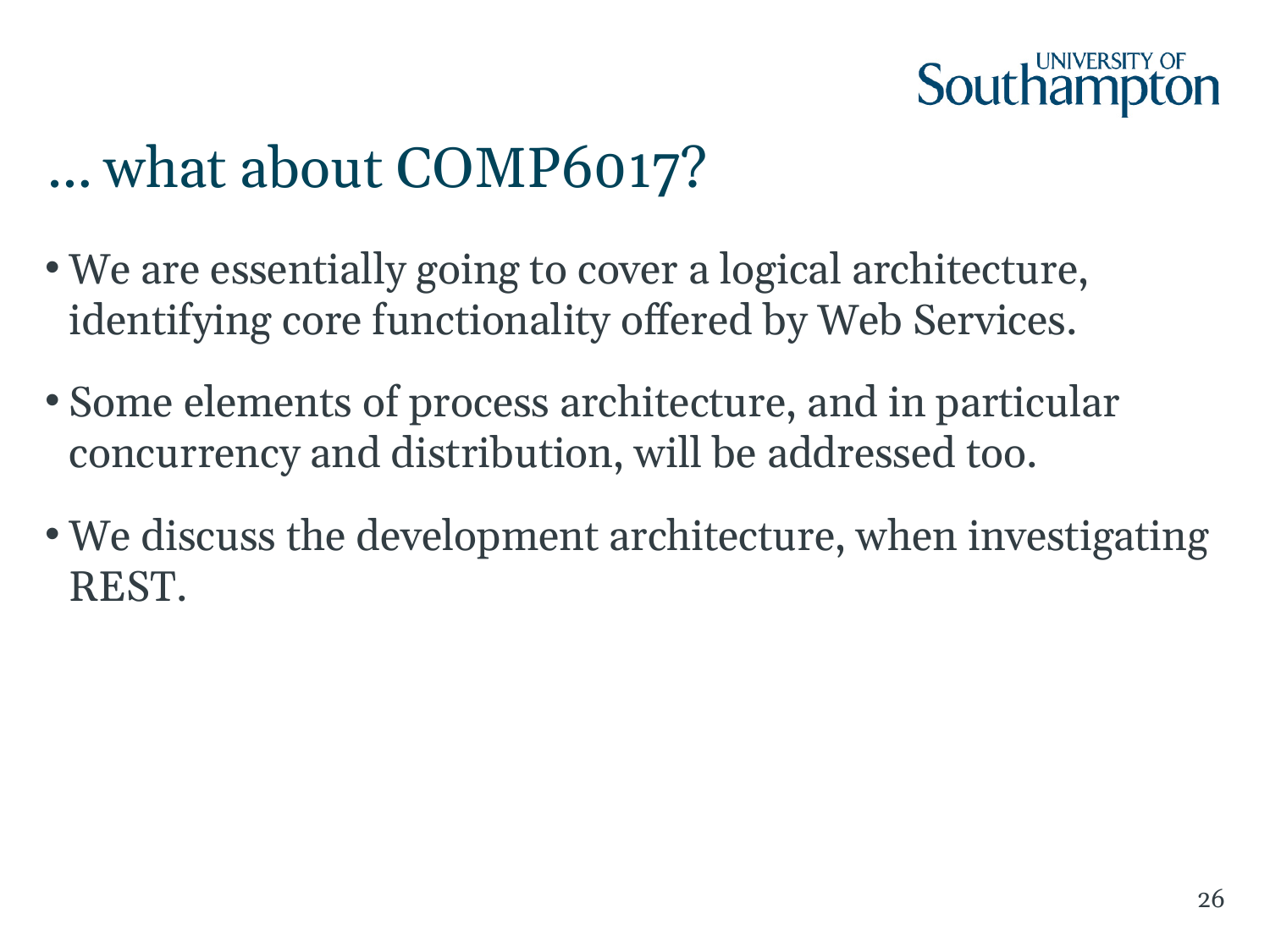

# … what about COMP6017?
We are essentially going to cover a logical architecture, identifying core functionality offered by Web Services.
Some elements of process architecture, and in particular concurrency and distribution, will be addressed too.
We discuss the development architecture, when investigating REST.
26